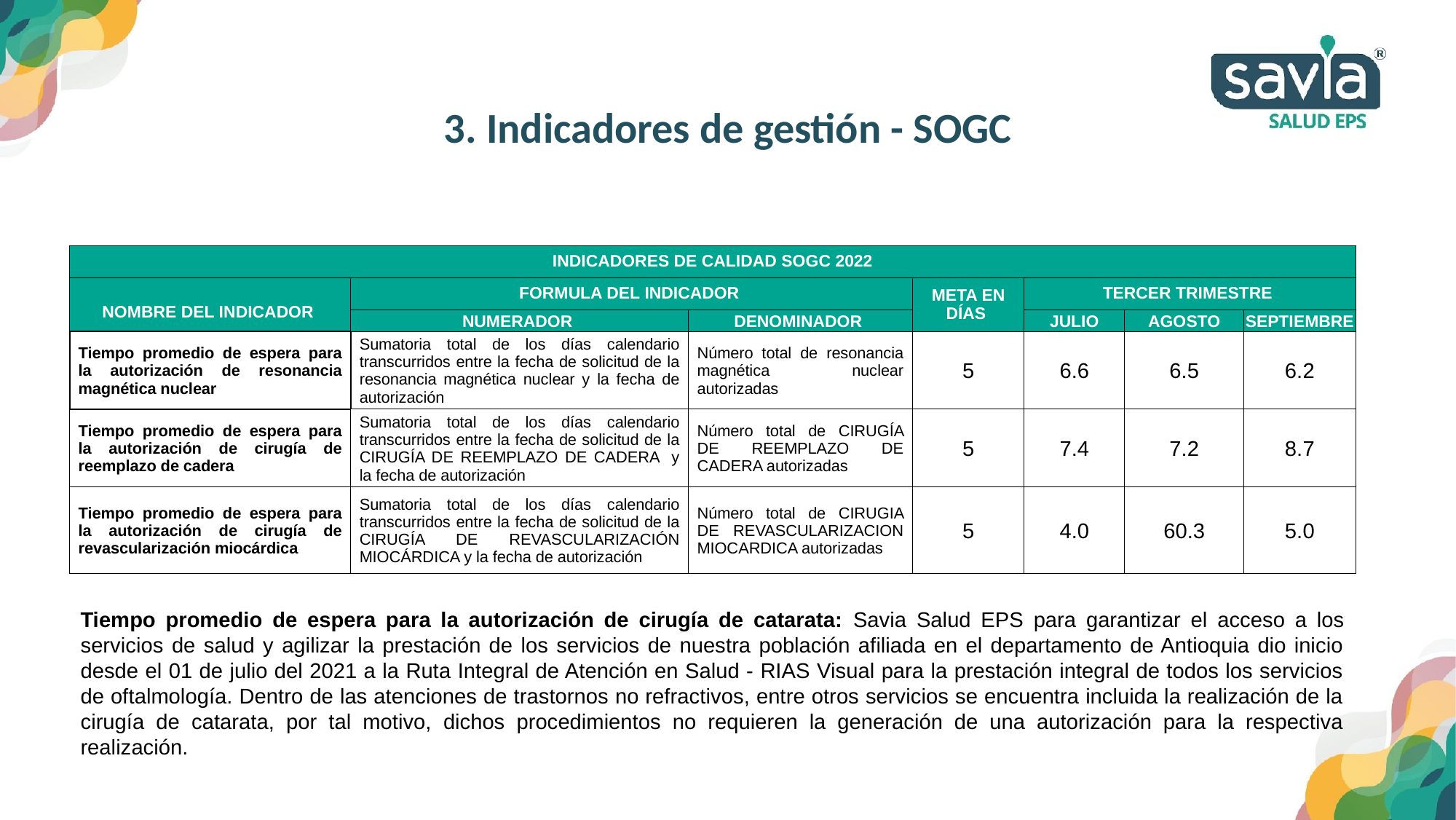

3. Indicadores de gestión - SOGC
| INDICADORES DE CALIDAD SOGC 2022 |  |  |  |  |  |  |
| --- | --- | --- | --- | --- | --- | --- |
| NOMBRE DEL INDICADOR | FORMULA DEL INDICADOR |  | META EN DÍAS | TERCER TRIMESTRE |  |  |
|  | NUMERADOR | DENOMINADOR |  | JULIO | AGOSTO | SEPTIEMBRE |
| Tiempo promedio de espera para la autorización de resonancia magnética nuclear | Sumatoria total de los días calendario transcurridos entre la fecha de solicitud de la resonancia magnética nuclear y la fecha de autorización | Número total de resonancia magnética nuclear autorizadas | 5 | 6.6 | 6.5 | 6.2 |
| Tiempo promedio de espera para la autorización de cirugía de reemplazo de cadera | Sumatoria total de los días calendario transcurridos entre la fecha de solicitud de la CIRUGÍA DE REEMPLAZO DE CADERA  y la fecha de autorización | Número total de CIRUGÍA DE REEMPLAZO DE CADERA autorizadas | 5 | 7.4 | 7.2 | 8.7 |
| Tiempo promedio de espera para la autorización de cirugía de revascularización miocárdica | Sumatoria total de los días calendario transcurridos entre la fecha de solicitud de la CIRUGÍA DE REVASCULARIZACIÓN MIOCÁRDICA y la fecha de autorización | Número total de CIRUGIA DE REVASCULARIZACION MIOCARDICA autorizadas | 5 | 4.0 | 60.3 | 5.0 |
Tiempo promedio de espera para la autorización de cirugía de catarata: Savia Salud EPS para garantizar el acceso a los servicios de salud y agilizar la prestación de los servicios de nuestra población afiliada en el departamento de Antioquia dio inicio desde el 01 de julio del 2021 a la Ruta Integral de Atención en Salud - RIAS Visual para la prestación integral de todos los servicios de oftalmología. Dentro de las atenciones de trastornos no refractivos, entre otros servicios se encuentra incluida la realización de la cirugía de catarata, por tal motivo, dichos procedimientos no requieren la generación de una autorización para la respectiva realización.